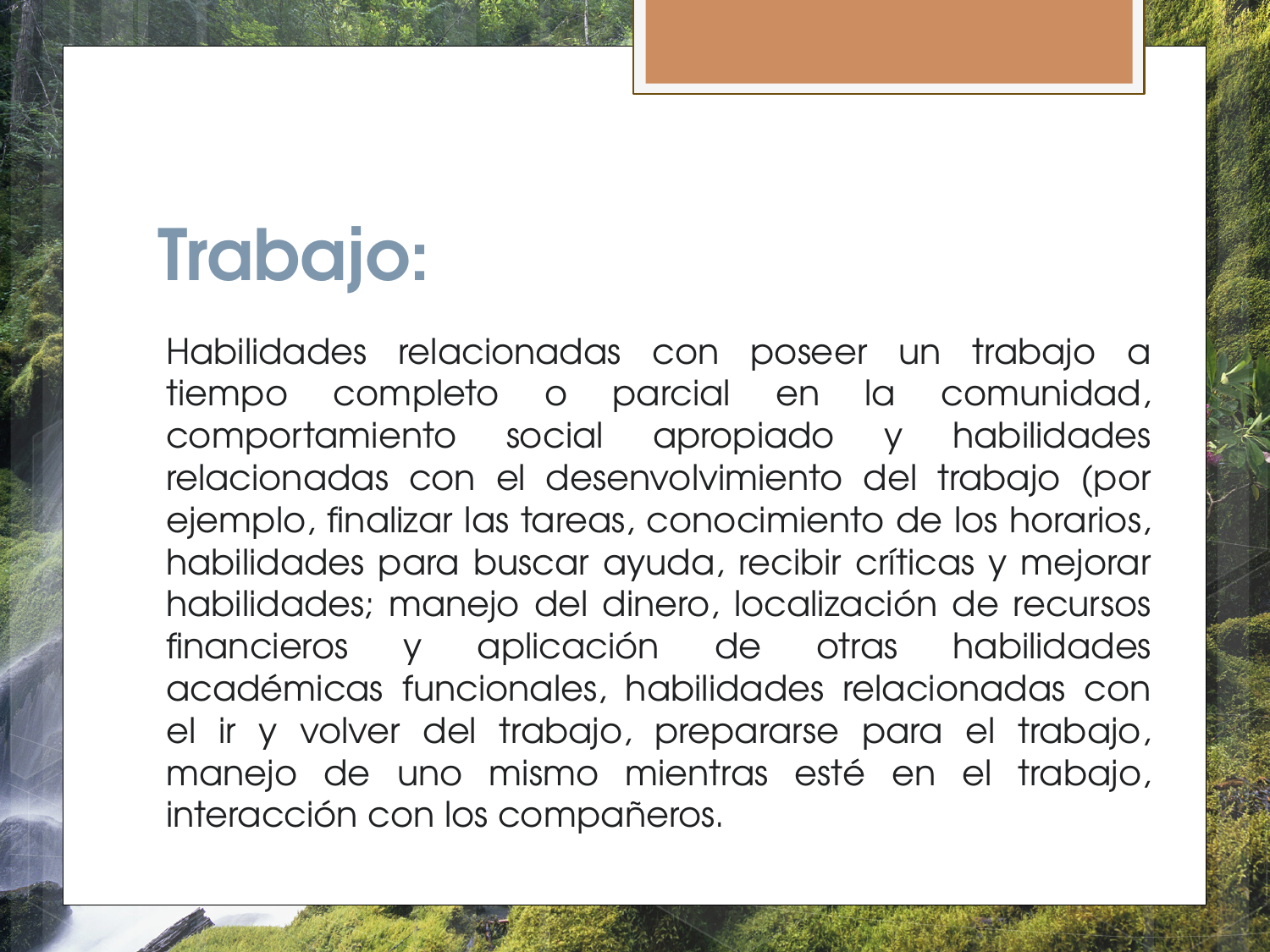

# Trabajo:
Habilidades relacionadas con poseer un trabajo a tiempo completo o parcial en la comunidad, comportamiento social apropiado y habilidades relacionadas con el desenvolvimiento del trabajo (por ejemplo, finalizar las tareas, conocimiento de los horarios, habilidades para buscar ayuda, recibir críticas y mejorar habilidades; manejo del dinero, localización de recursos financieros y aplicación de otras habilidades académicas funcionales, habilidades relacionadas con el ir y volver del trabajo, prepararse para el trabajo, manejo de uno mismo mientras esté en el trabajo, interacción con los compañeros.